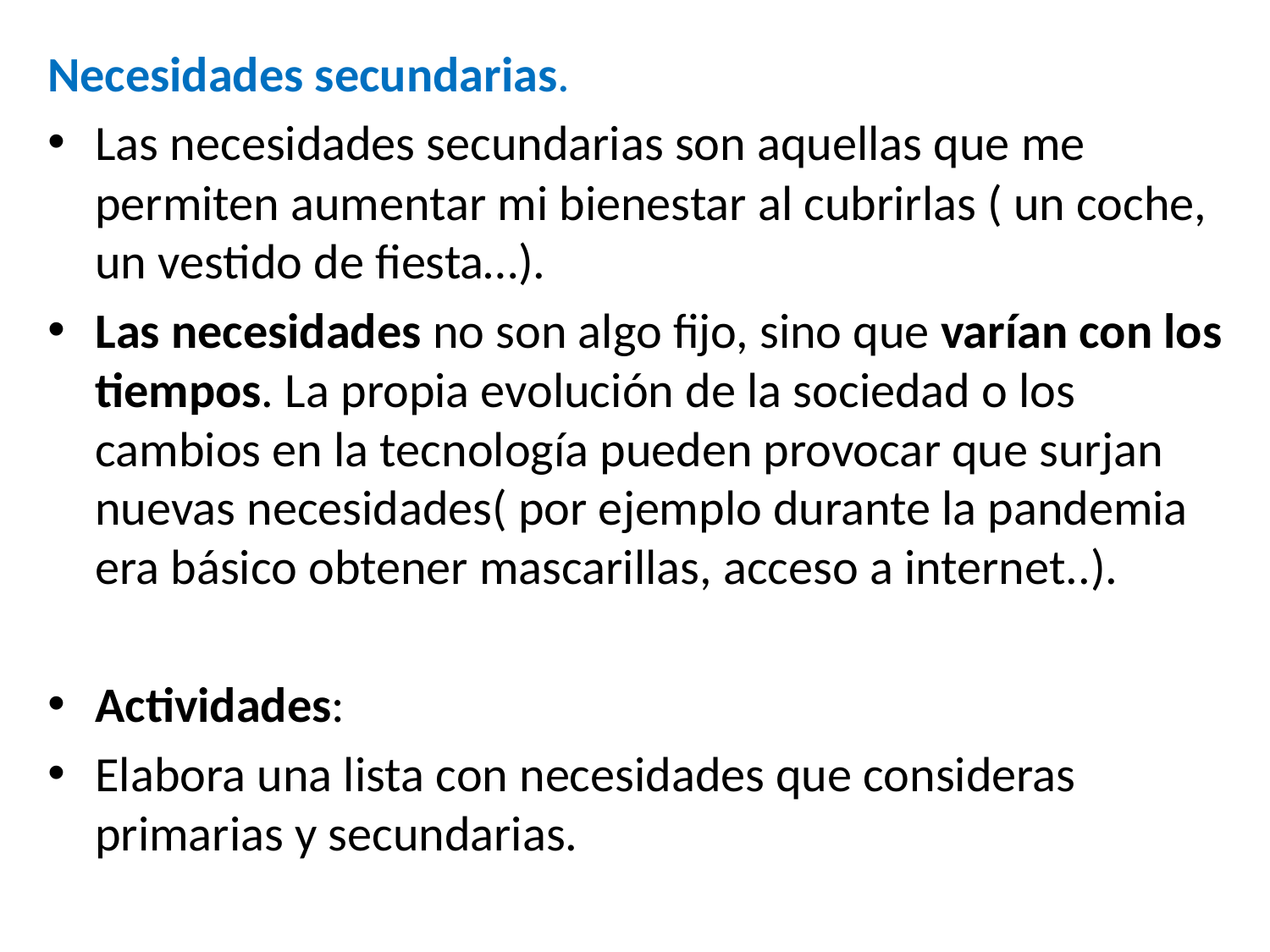

#
Necesidades secundarias.
Las necesidades secundarias son aquellas que me permiten aumentar mi bienestar al cubrirlas ( un coche, un vestido de fiesta…).
Las necesidades no son algo fijo, sino que varían con los tiempos. La propia evolución de la sociedad o los cambios en la tecnología pueden provocar que surjan nuevas necesidades( por ejemplo durante la pandemia era básico obtener mascarillas, acceso a internet..).

Actividades:
Elabora una lista con necesidades que consideras primarias y secundarias.